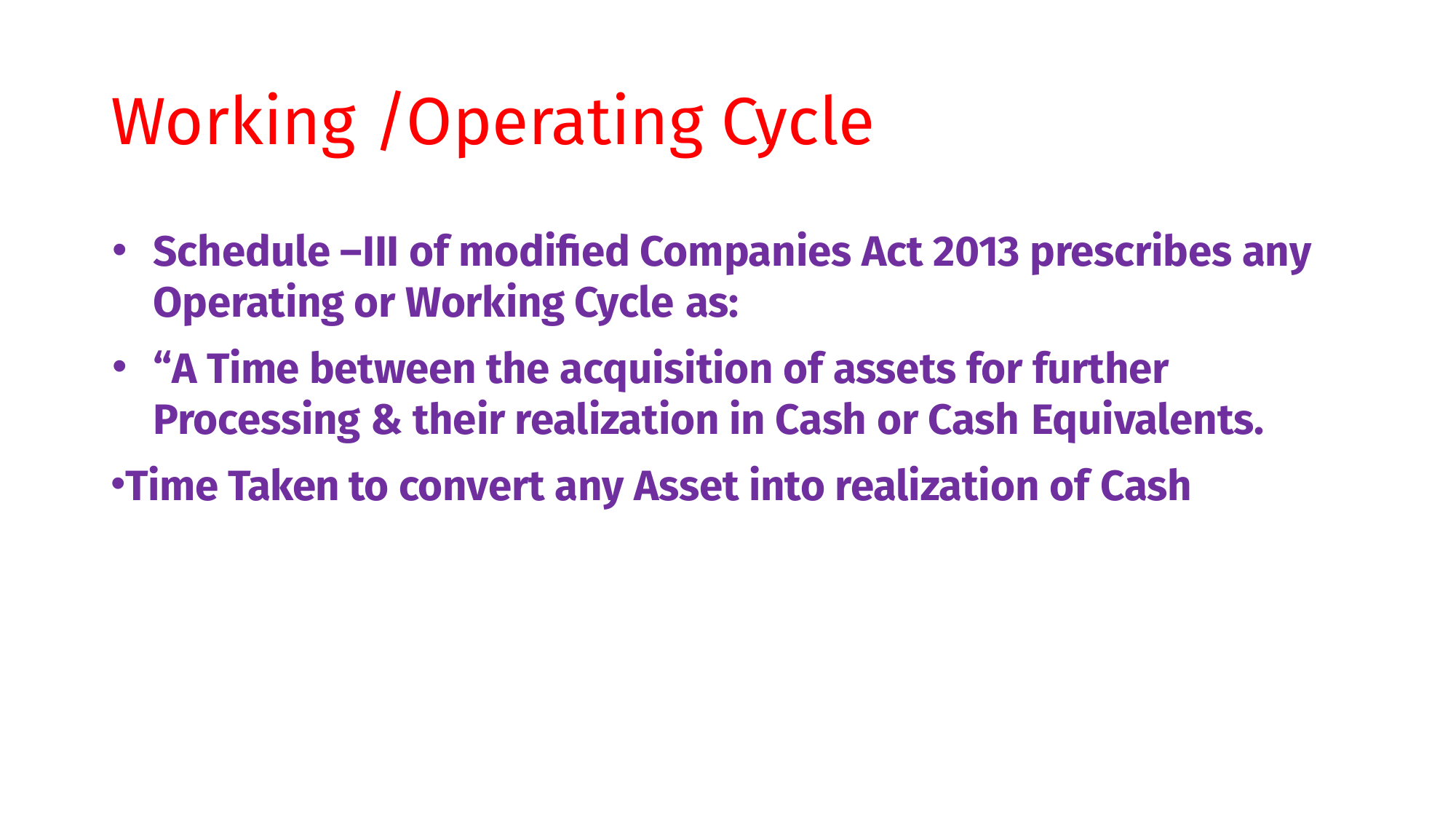

# Working /Operating Cycle
Schedule –III of modified Companies Act 2013 prescribes any  Operating or Working Cycle as:
“A Time between the acquisition of assets for further  Processing & their realization in Cash or Cash Equivalents.
Time Taken to convert any Asset into realization of Cash